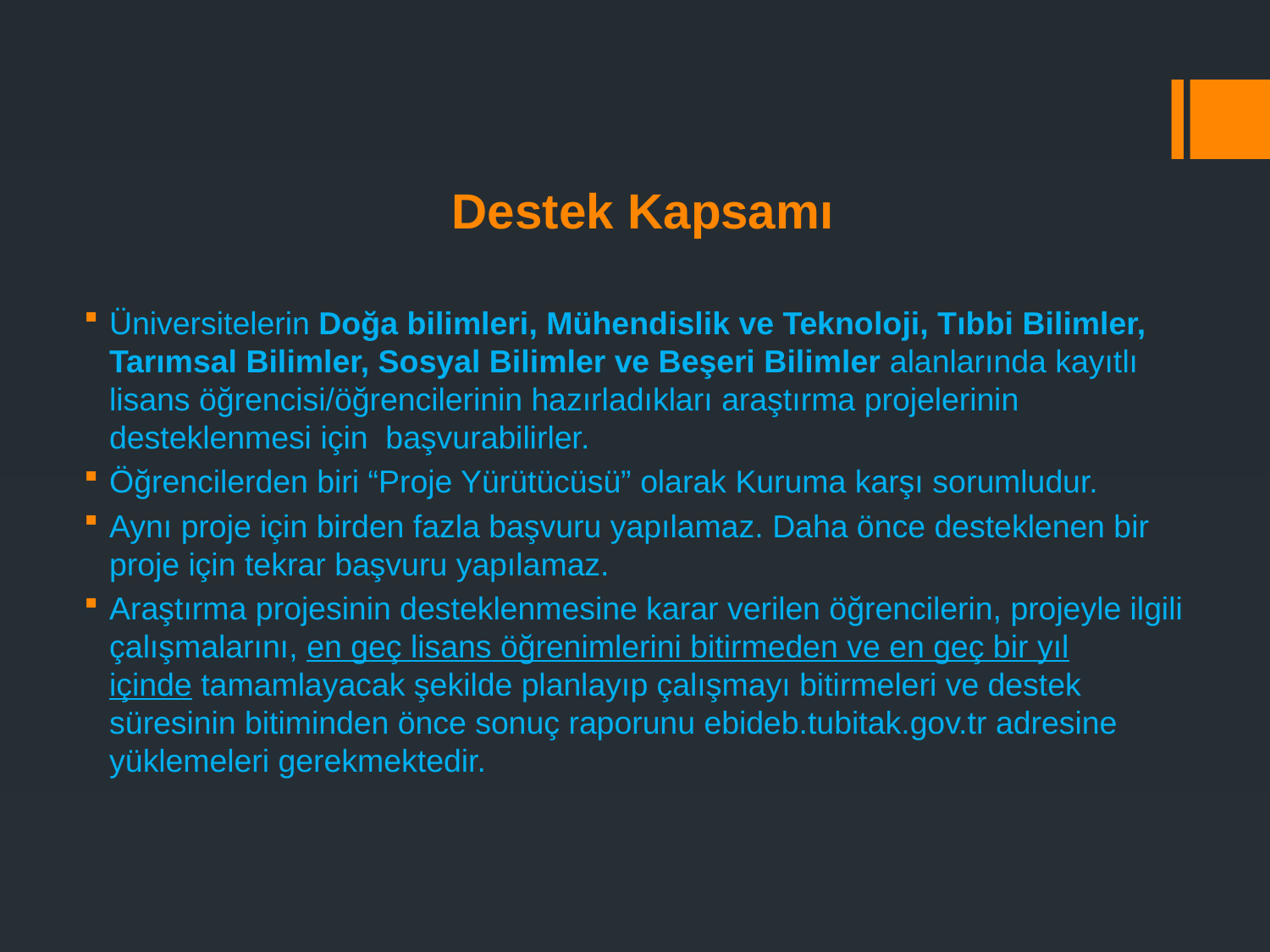

# Destek Kapsamı
Üniversitelerin Doğa bilimleri, Mühendislik ve Teknoloji, Tıbbi Bilimler, Tarımsal Bilimler, Sosyal Bilimler ve Beşeri Bilimler alanlarında kayıtlı lisans öğrencisi/öğrencilerinin hazırladıkları araştırma projelerinin desteklenmesi için  başvurabilirler.
Öğrencilerden biri “Proje Yürütücüsü” olarak Kuruma karşı sorumludur.
Aynı proje için birden fazla başvuru yapılamaz. Daha önce desteklenen bir proje için tekrar başvuru yapılamaz.
Araştırma projesinin desteklenmesine karar verilen öğrencilerin, projeyle ilgili çalışmalarını, en geç lisans öğrenimlerini bitirmeden ve en geç bir yıl içinde tamamlayacak şekilde planlayıp çalışmayı bitirmeleri ve destek süresinin bitiminden önce sonuç raporunu ebideb.tubitak.gov.tr adresine yüklemeleri gerekmektedir.